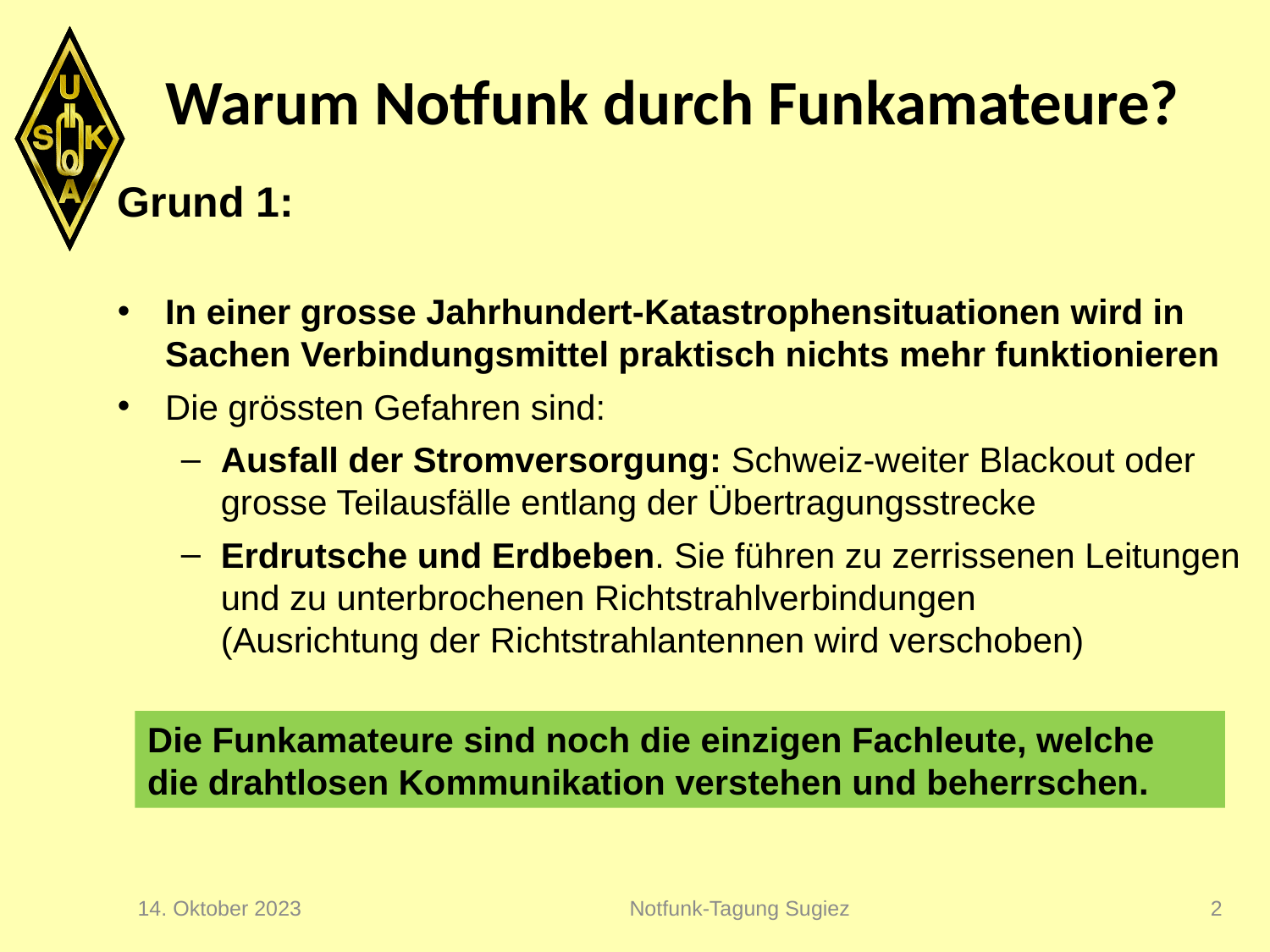

# Warum Notfunk durch Funkamateure?
Grund 1:

In einer grosse Jahrhundert-Katastrophensituationen wird in Sachen Verbindungsmittel praktisch nichts mehr funktionieren
Die grössten Gefahren sind:
Ausfall der Stromversorgung: Schweiz-weiter Blackout oder grosse Teilausfälle entlang der Übertragungsstrecke
Erdrutsche und Erdbeben. Sie führen zu zerrissenen Leitungen und zu unterbrochenen Richtstrahlverbindungen
(Ausrichtung der Richtstrahlantennen wird verschoben)
Die Funkamateure sind noch die einzigen Fachleute, welche die drahtlosen Kommunikation verstehen und beherrschen.
14. Oktober 2023
Notfunk-Tagung Sugiez
2